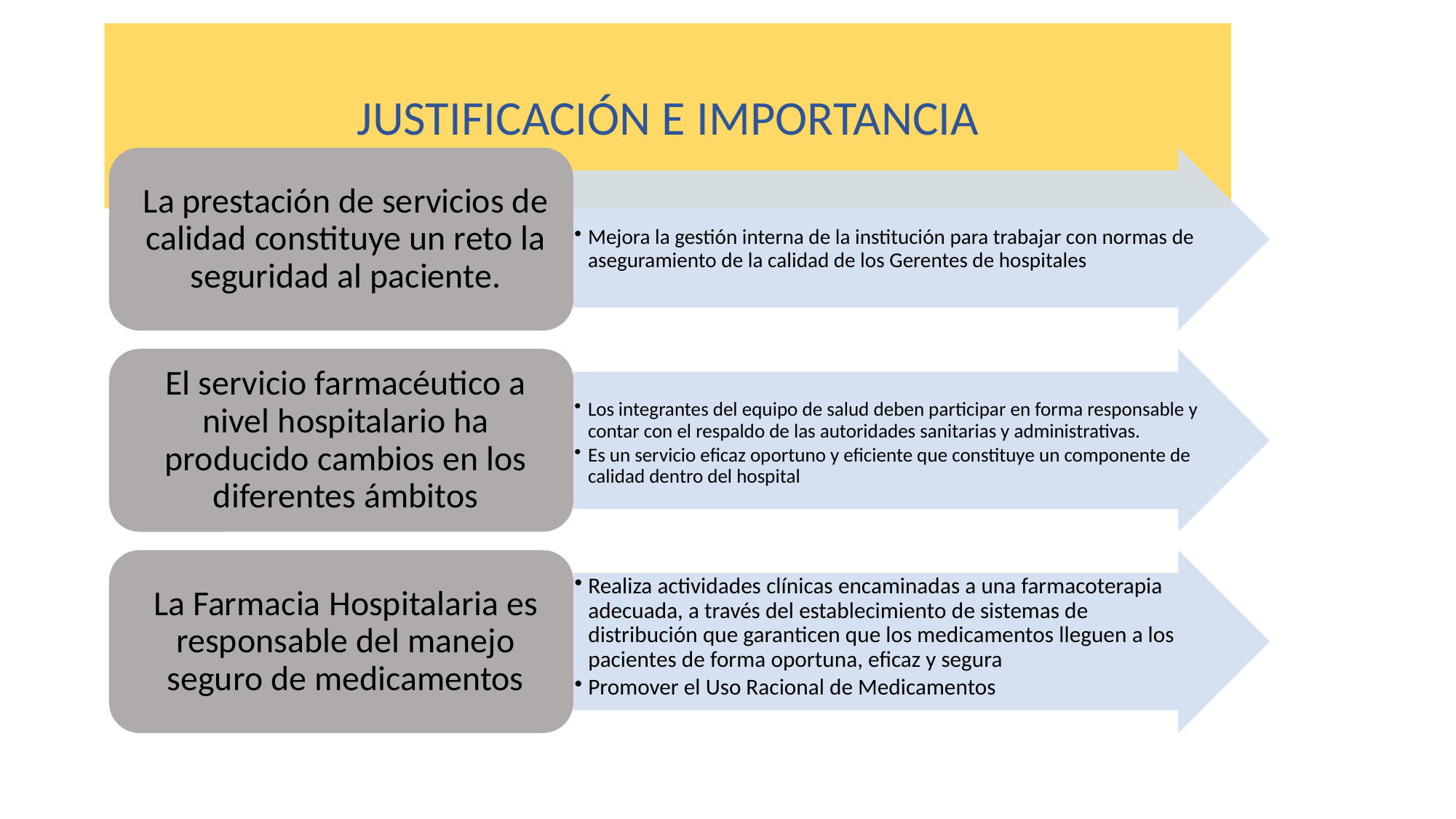

JUSTIFICACIÓN E IMPORTANCIA

Mejora la gestión interna de la institución para trabajar con normas de aseguramiento de la calidad de los Gerentes de hospitales
La prestación de servicios de calidad constituye un reto la seguridad al paciente.

Los integrantes del equipo de salud deben participar en forma responsable y contar con el respaldo de las autoridades sanitarias y administrativas.
Es un servicio eficaz oportuno y eficiente que constituye un componente de calidad dentro del hospital

El servicio farmacéutico a nivel hospitalario ha producido cambios en los diferentes ámbitos
Realiza actividades clínicas encaminadas a una farmacoterapia adecuada, a través del establecimiento de sistemas de distribución que garanticen que los medicamentos lleguen a los pacientes de forma oportuna, eficaz y segura
Promover el Uso Racional de Medicamentos
La Farmacia Hospitalaria es responsable del manejo seguro de medicamentos